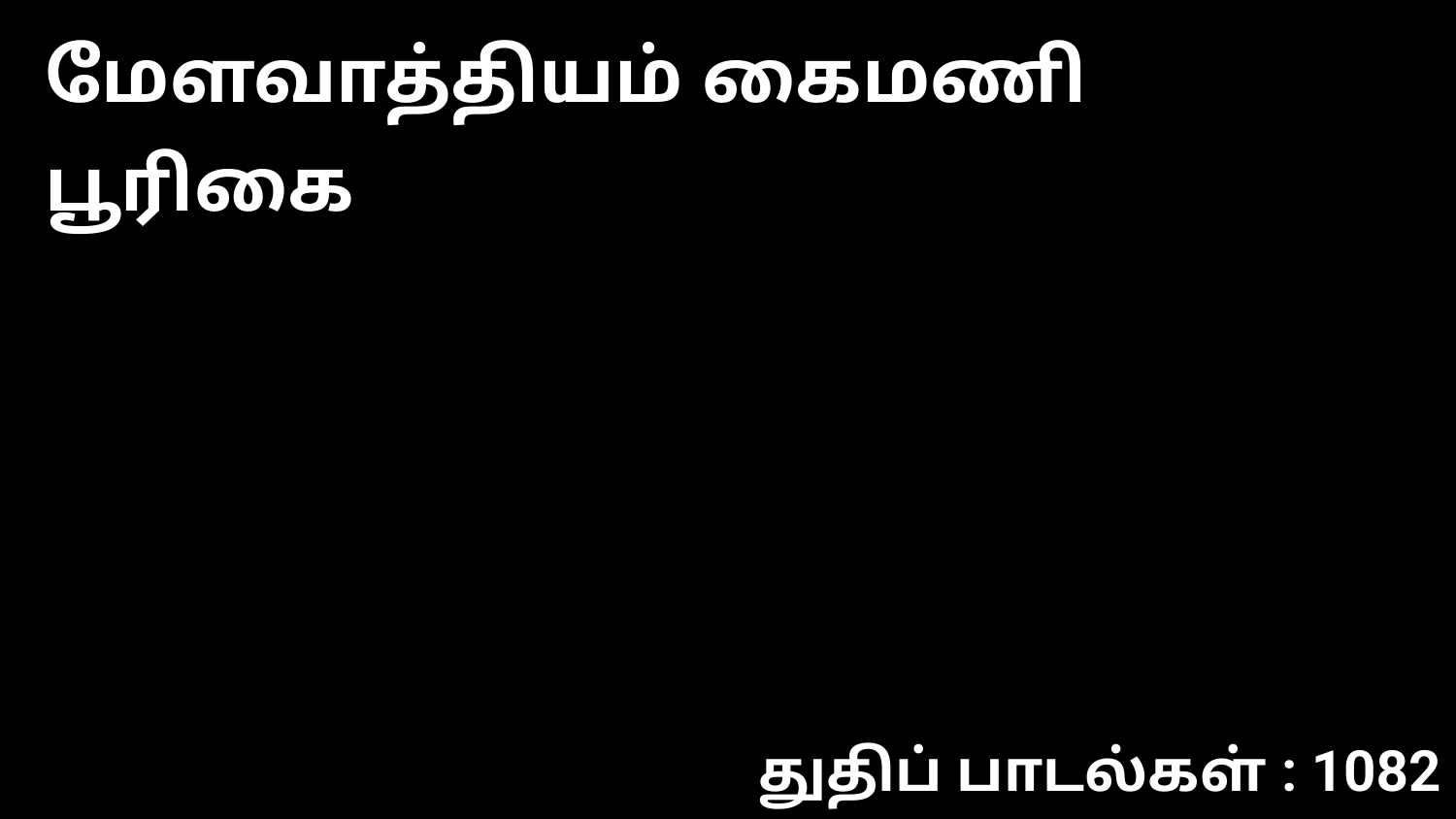

மேளவாத்தியம் கைமணி பூரிகை
துதிப் பாடல்கள் : 1082